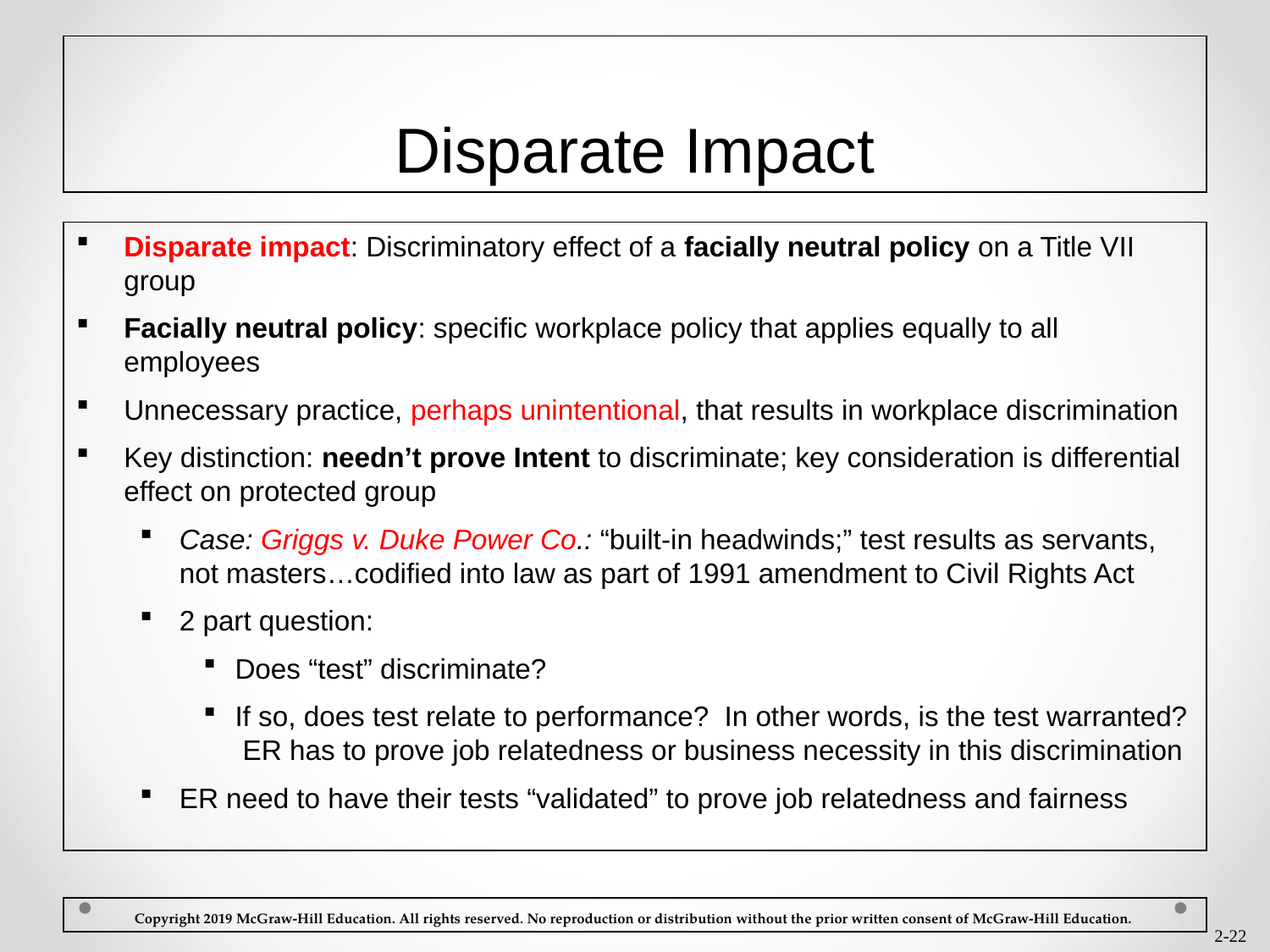

# Disparate Impact
Disparate impact: Discriminatory effect of a facially neutral policy on a Title VII group
Facially neutral policy: specific workplace policy that applies equally to all employees
Unnecessary practice, perhaps unintentional, that results in workplace discrimination
Key distinction: needn’t prove Intent to discriminate; key consideration is differential effect on protected group
Case: Griggs v. Duke Power Co.: “built-in headwinds;” test results as servants, not masters…codified into law as part of 1991 amendment to Civil Rights Act
2 part question:
Does “test” discriminate?
If so, does test relate to performance?  In other words, is the test warranted?  ER has to prove job relatedness or business necessity in this discrimination
ER need to have their tests “validated” to prove job relatedness and fairness
            Copyright 2019 McGraw-Hill Education. All rights reserved. No reproduction or distribution without the prior written consent of McGraw-Hill Education.